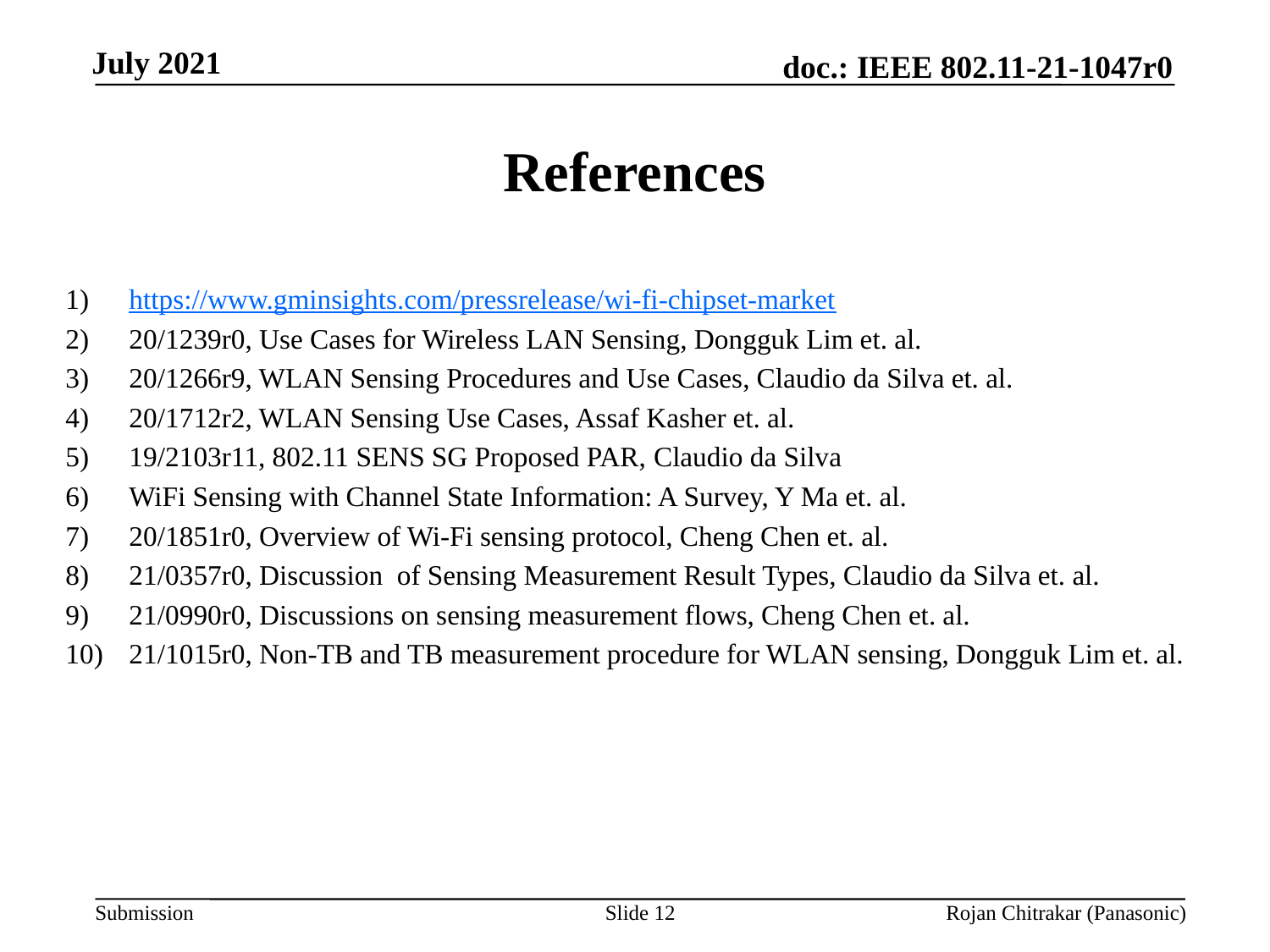

# References
https://www.gminsights.com/pressrelease/wi-fi-chipset-market
20/1239r0, Use Cases for Wireless LAN Sensing, Dongguk Lim et. al.
20/1266r9, WLAN Sensing Procedures and Use Cases, Claudio da Silva et. al.
20/1712r2, WLAN Sensing Use Cases, Assaf Kasher et. al.
19/2103r11, 802.11 SENS SG Proposed PAR, Claudio da Silva
WiFi Sensing with Channel State Information: A Survey, Y Ma et. al.
20/1851r0, Overview of Wi-Fi sensing protocol, Cheng Chen et. al.
21/0357r0, Discussion  of Sensing Measurement Result Types, Claudio da Silva et. al.
21/0990r0, Discussions on sensing measurement flows, Cheng Chen et. al.
21/1015r0, Non-TB and TB measurement procedure for WLAN sensing, Dongguk Lim et. al.

Slide 12
Rojan Chitrakar (Panasonic)